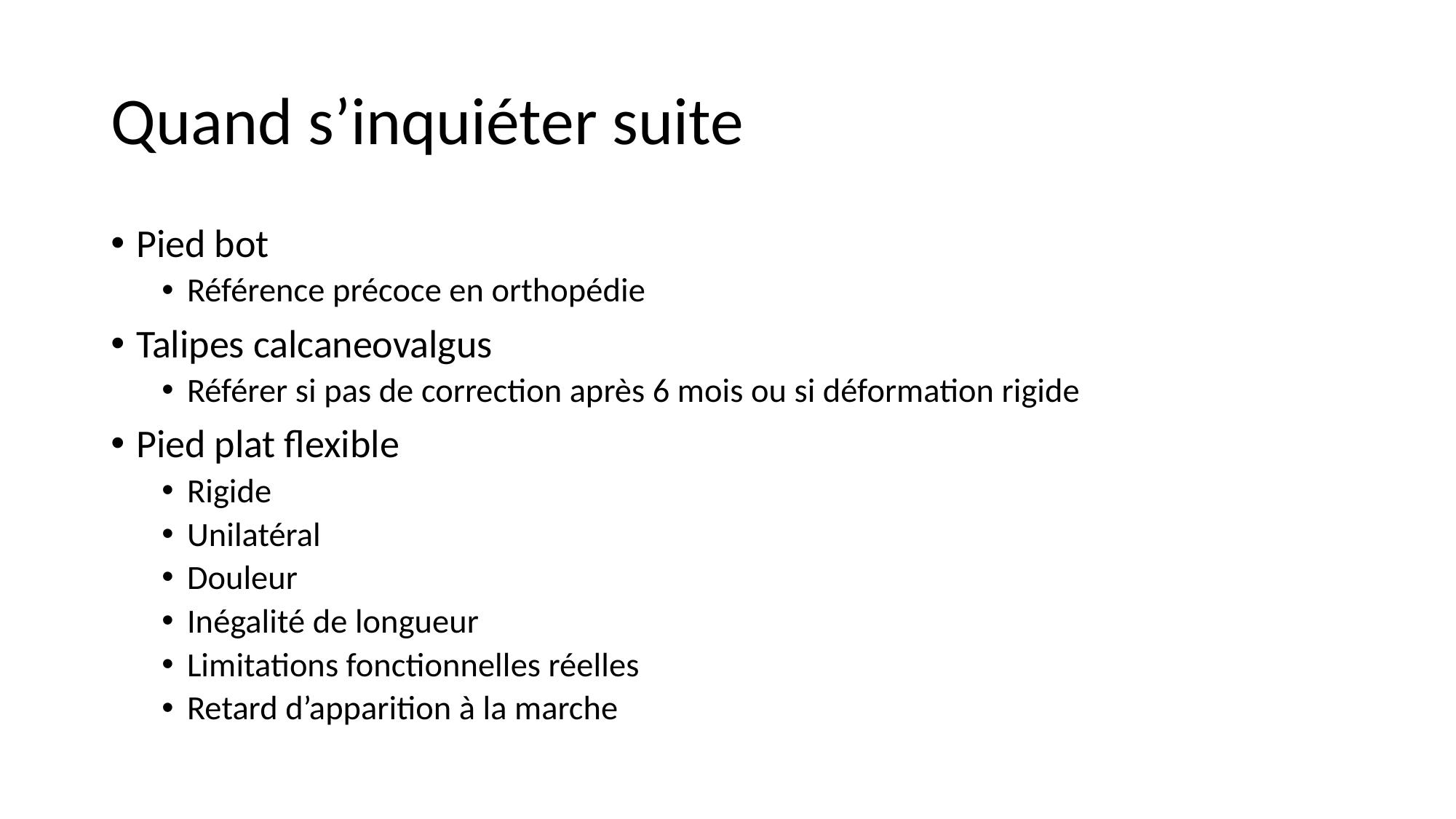

# Quand s’inquiéter suite
Pied bot
Référence précoce en orthopédie
Talipes calcaneovalgus
Référer si pas de correction après 6 mois ou si déformation rigide
Pied plat flexible
Rigide
Unilatéral
Douleur
Inégalité de longueur
Limitations fonctionnelles réelles
Retard d’apparition à la marche